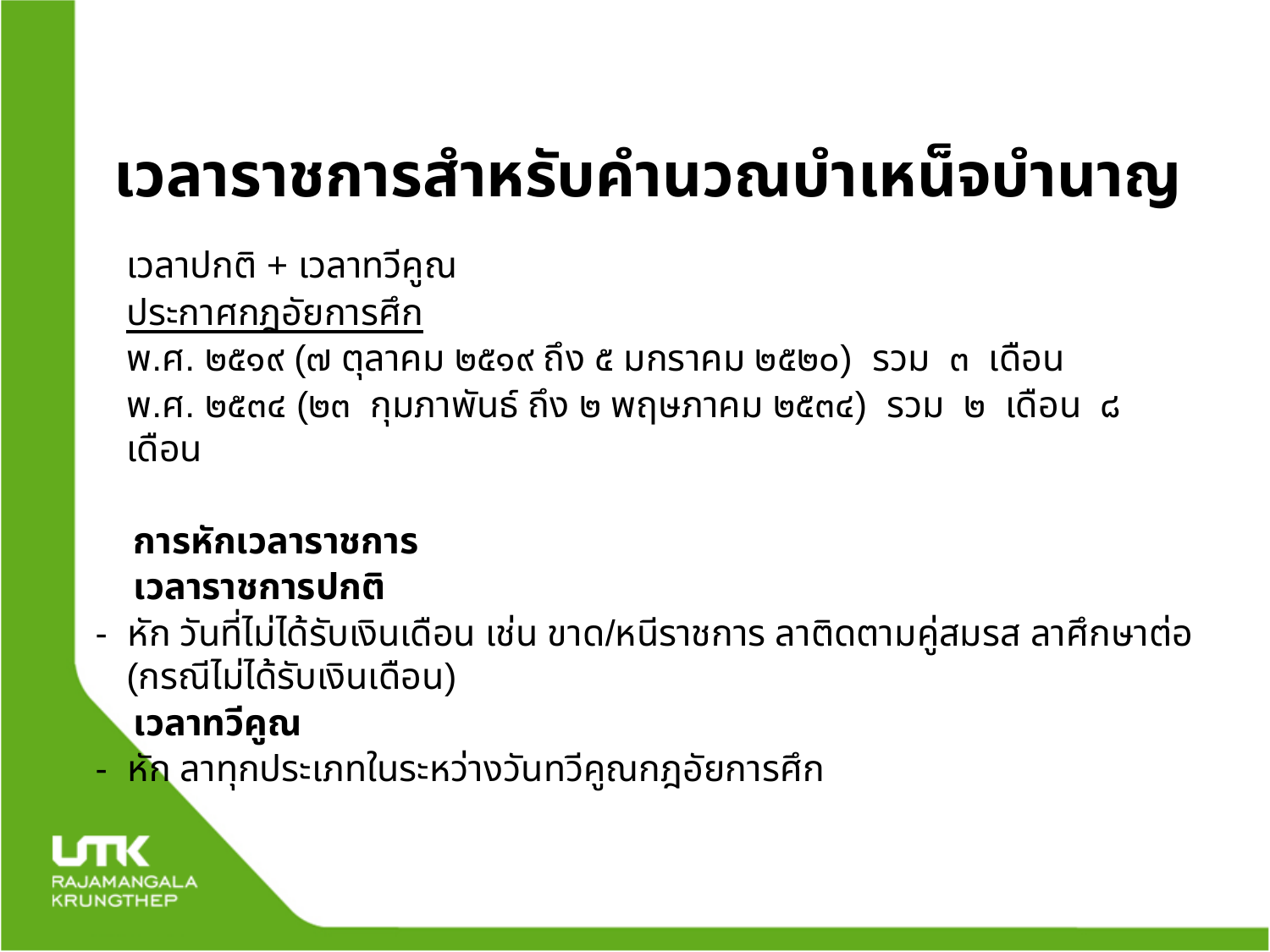

เวลาราชการสำหรับคำนวณบำเหน็จบำนาญ

	เวลาปกติ + เวลาทวีคูณ
	ประกาศกฎอัยการศึก
	พ.ศ. ๒๕๑๙ (๗ ตุลาคม ๒๕๑๙ ถึง ๕ มกราคม ๒๕๒๐)  รวม  ๓  เดือน
	พ.ศ. ๒๕๓๔ (๒๓  กุมภาพันธ์ ถึง ๒ พฤษภาคม ๒๕๓๔)  รวม  ๒  เดือน  ๘  เดือน

    การหักเวลาราชการ
    เวลาราชการปกติ
-  หัก วันที่ไม่ได้รับเงินเดือน เช่น ขาด/หนีราชการ ลาติดตามคู่สมรส ลาศึกษาต่อ (กรณีไม่ได้รับเงินเดือน)
    เวลาทวีคูณ
-  หัก ลาทุกประเภทในระหว่างวันทวีคูณกฎอัยการศึก